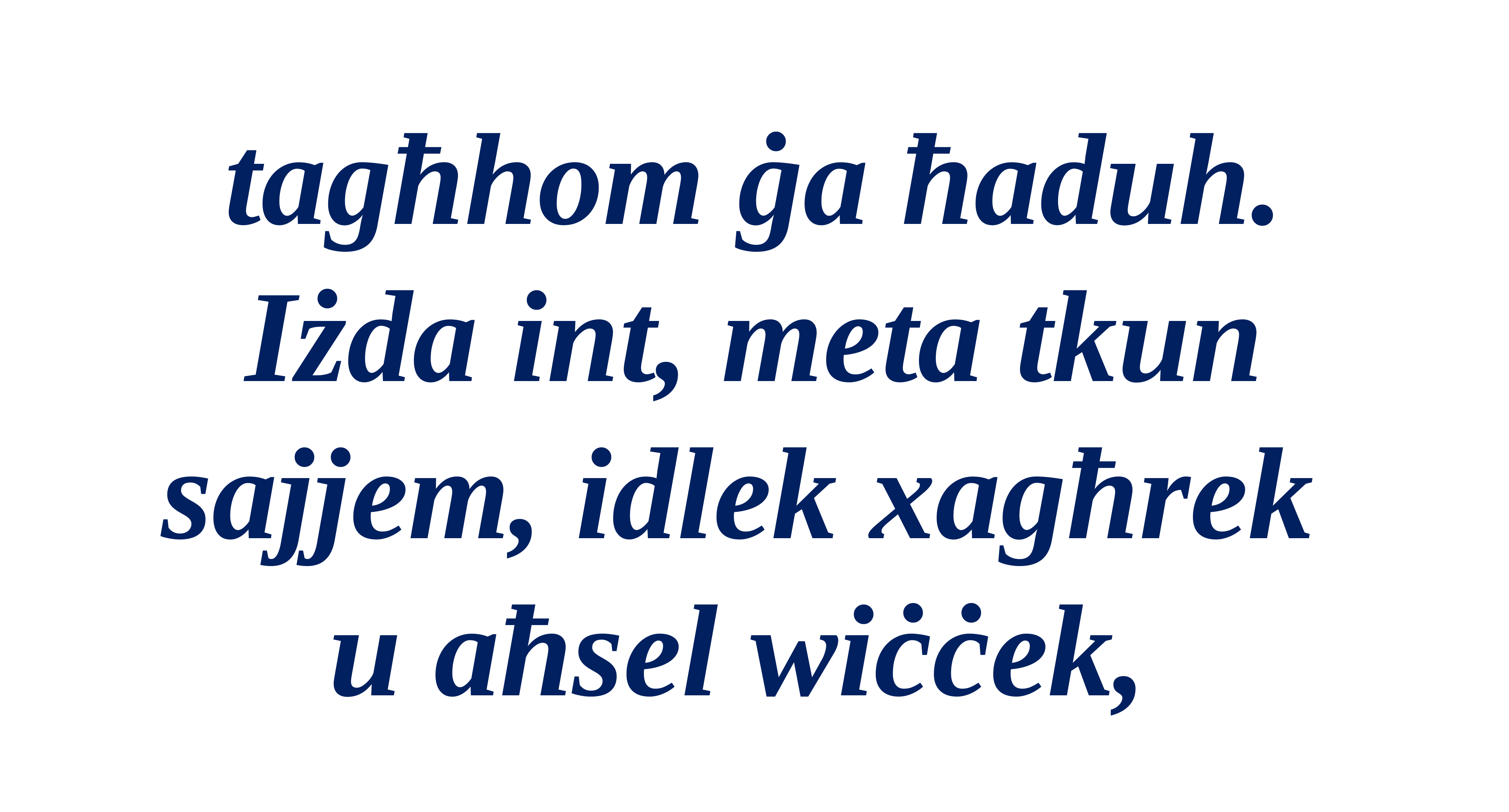

tagħhom ġa ħaduh.
Iżda int, meta tkun
sajjem, idlek xagħrek
u aħsel wiċċek,